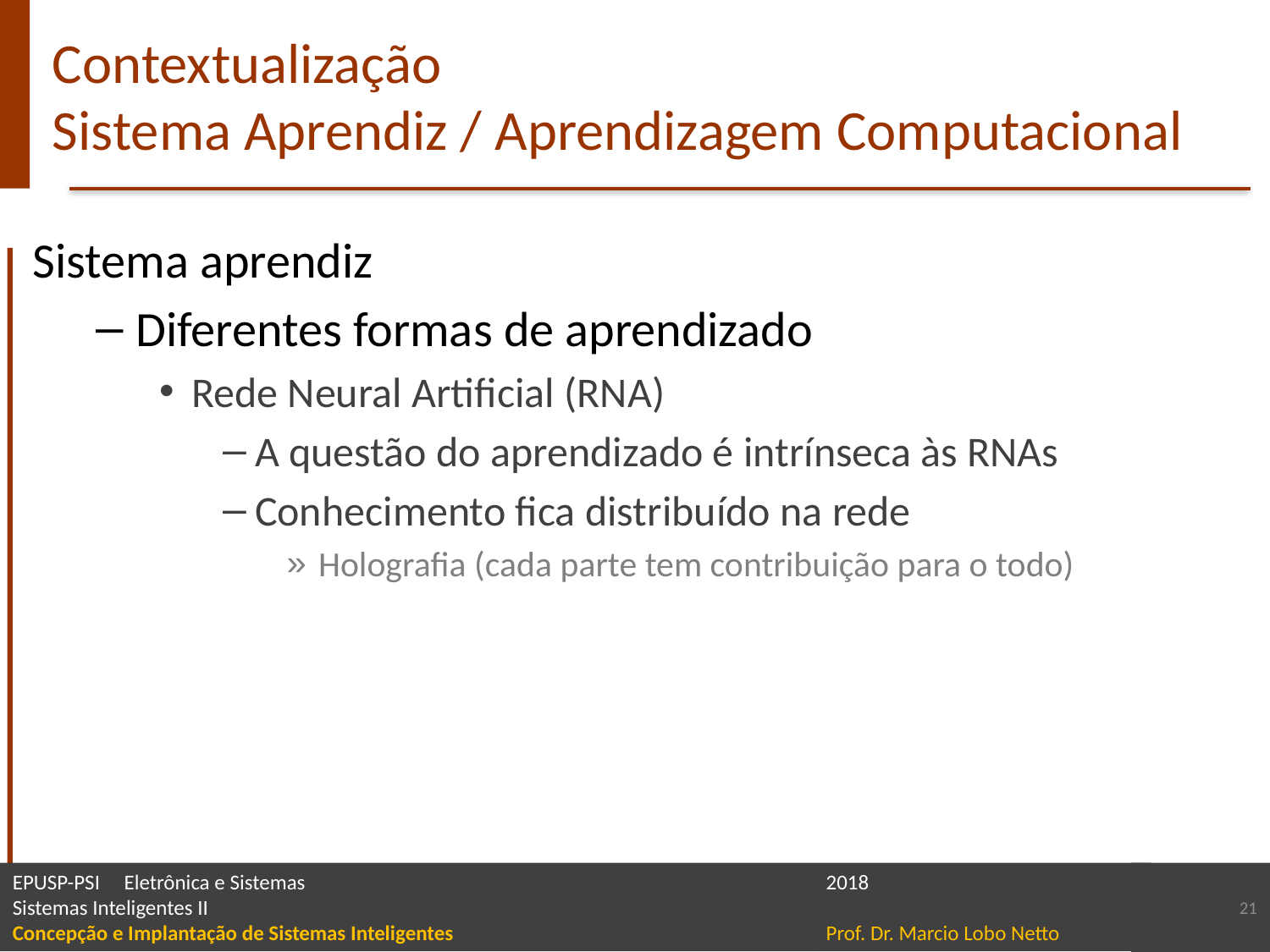

# Contextualização Sistema Aprendiz / Aprendizagem Computacional
Sistema aprendiz
Diferentes formas de aprendizado
Rede Neural Artificial (RNA)
A questão do aprendizado é intrínseca às RNAs
Conhecimento fica distribuído na rede
Holografia (cada parte tem contribuição para o todo)

21